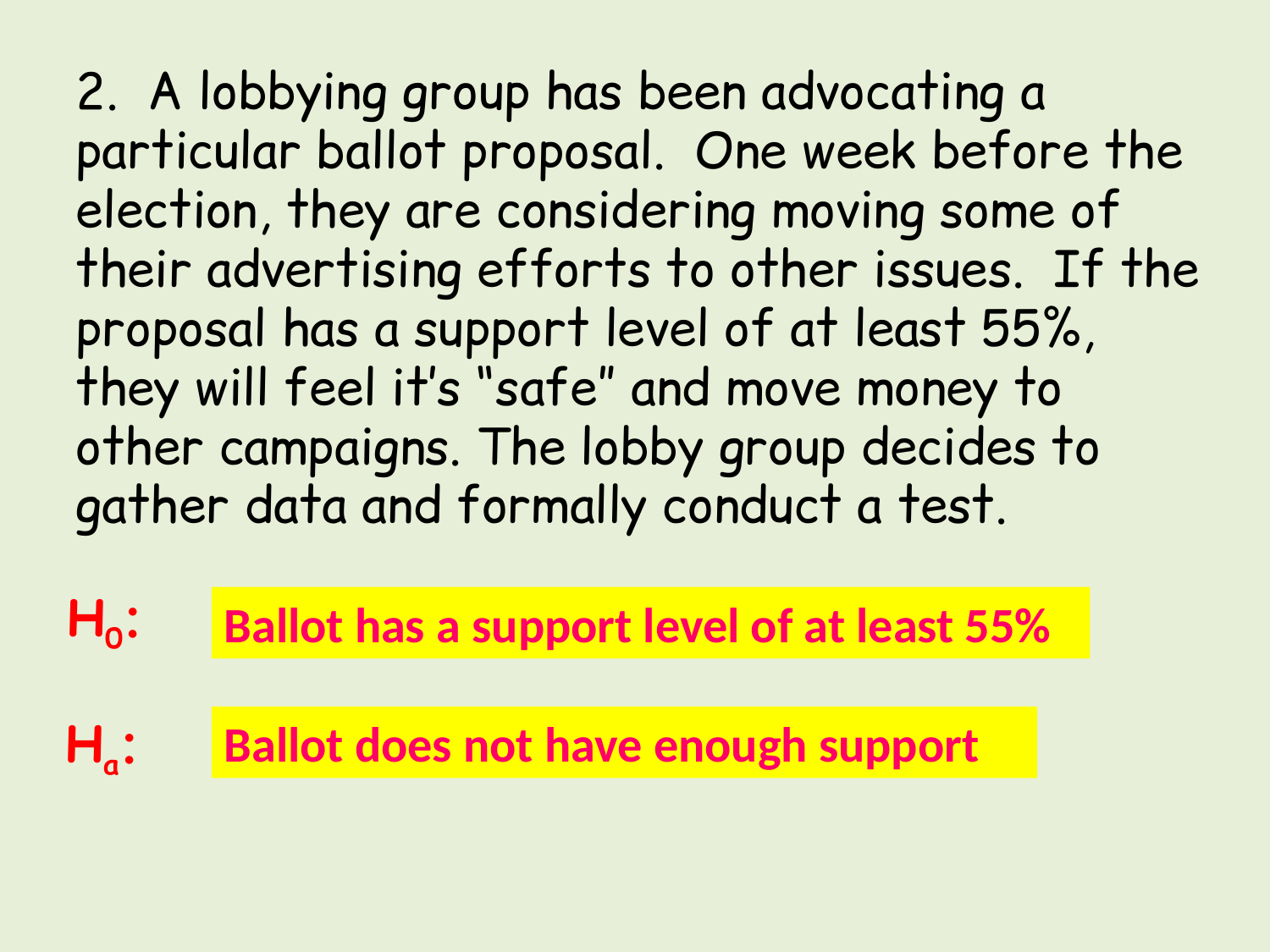

2.  A lobbying group has been advocating a particular ballot proposal.  One week before the election, they are considering moving some of their advertising efforts to other issues.  If the proposal has a support level of at least 55%, they will feel it’s “safe” and move money to other campaigns. The lobby group decides to gather data and formally conduct a test.
H0:
Ballot has a support level of at least 55%
Ha:
Ballot does not have enough support